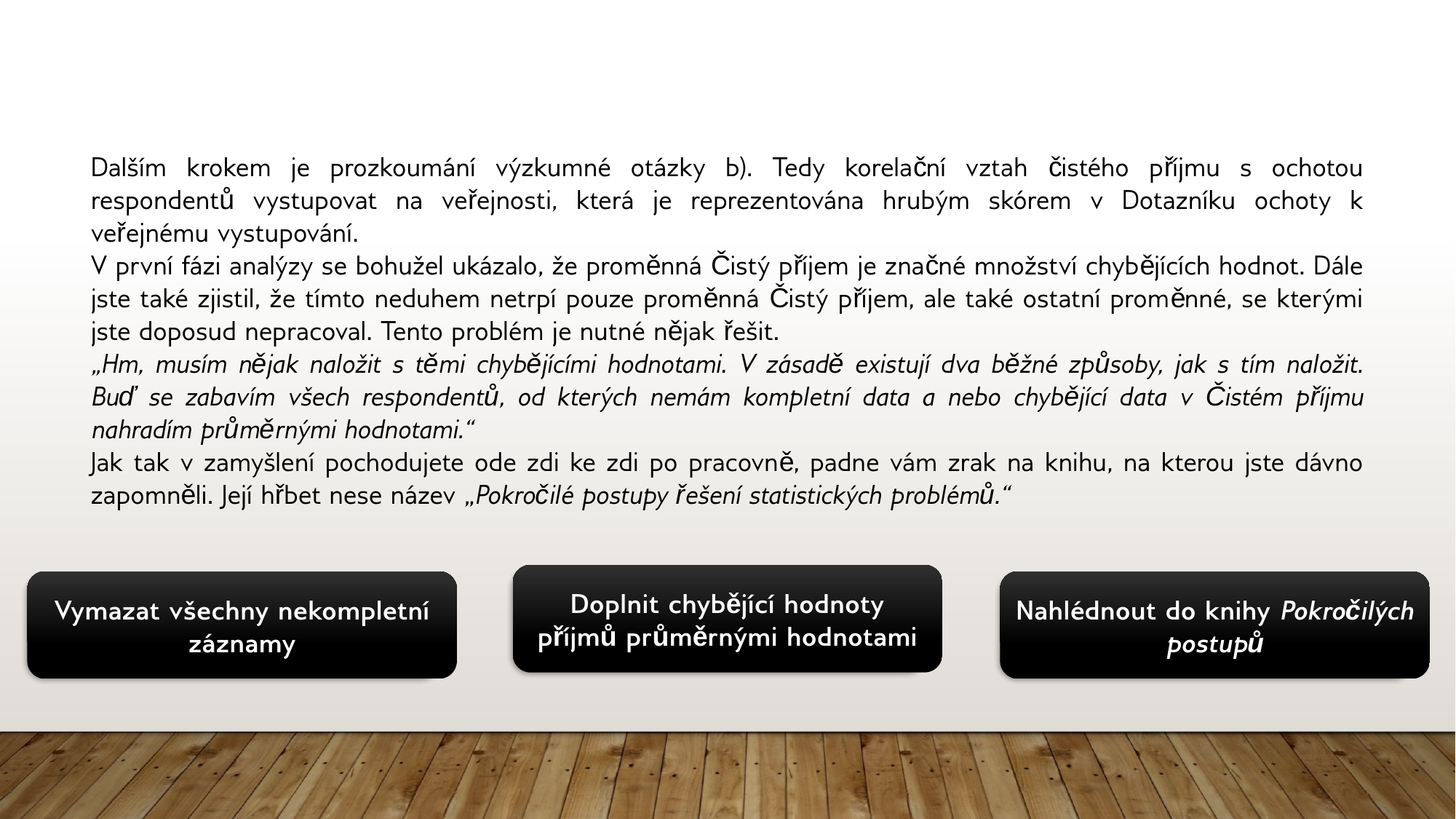

Dalším krokem je prozkoumání výzkumné otázky b). Tedy korelační vztah čistého příjmu s ochotou respondentů vystupovat na veřejnosti, která je reprezentována hrubým skórem v Dotazníku ochoty k veřejnému vystupování.
V první fázi analýzy se bohužel ukázalo, že proměnná Čistý příjem je značné množství chybějících hodnot. Dále jste také zjistil, že tímto neduhem netrpí pouze proměnná Čistý příjem, ale také ostatní proměnné, se kterými jste doposud nepracoval. Tento problém je nutné nějak řešit.
„Hm, musím nějak naložit s těmi chybějícími hodnotami. V zásadě existují dva běžné způsoby, jak s tím naložit. Buď se zabavím všech respondentů, od kterých nemám kompletní data a nebo chybějící data v Čistém příjmu nahradím průměrnými hodnotami.“
Jak tak v zamyšlení pochodujete ode zdi ke zdi po pracovně, padne vám zrak na knihu, na kterou jste dávno zapomněli. Její hřbet nese název „Pokročilé postupy řešení statistických problémů.“

Doplnit chybějící hodnoty příjmů průměrnými hodnotami
Vymazat všechny nekompletní záznamy
Nahlédnout do knihy Pokročilých postupů